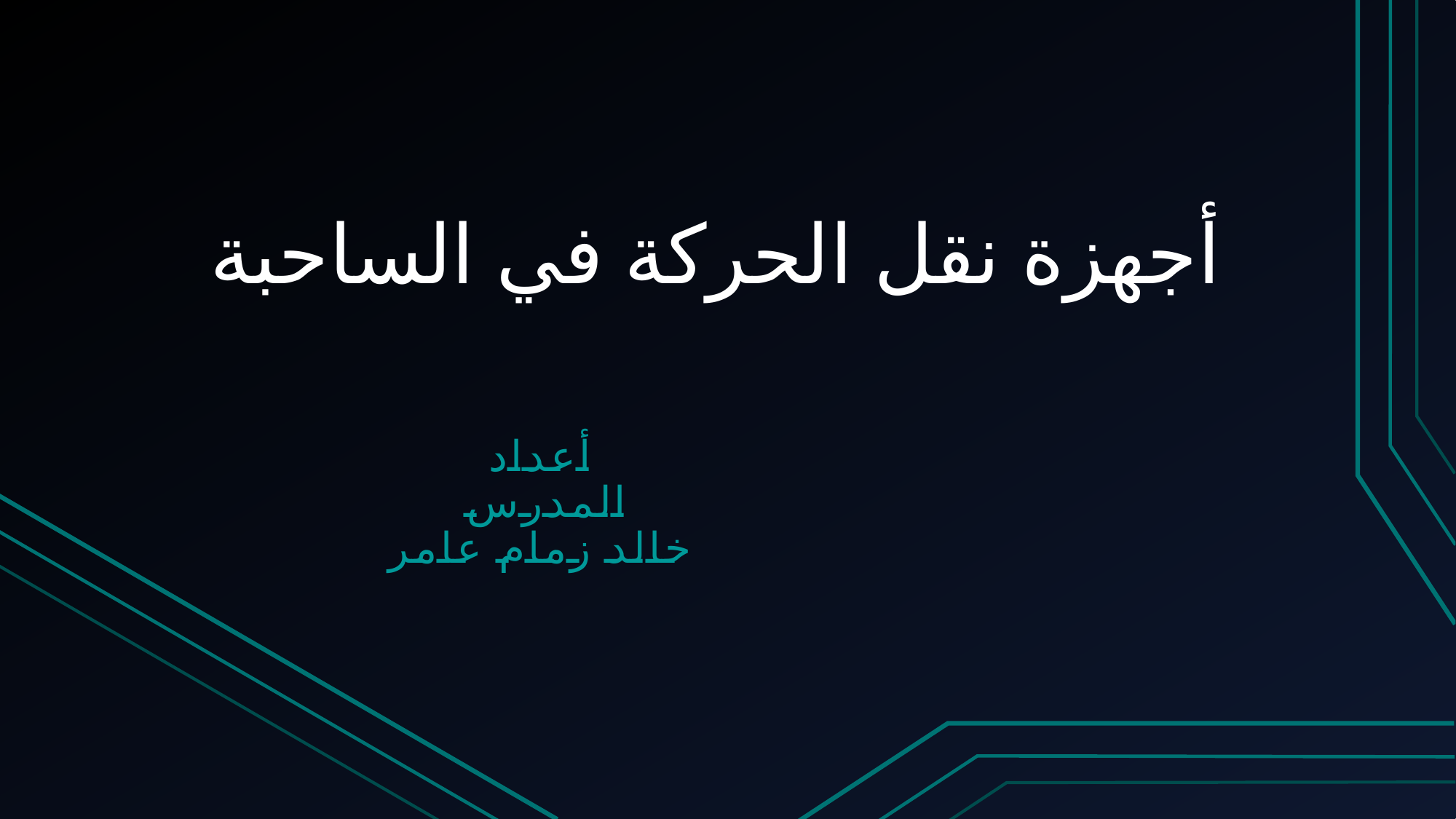

# أجهزة نقل الحركة في الساحبة
أعداد
المدرس
خالد زمام عامر